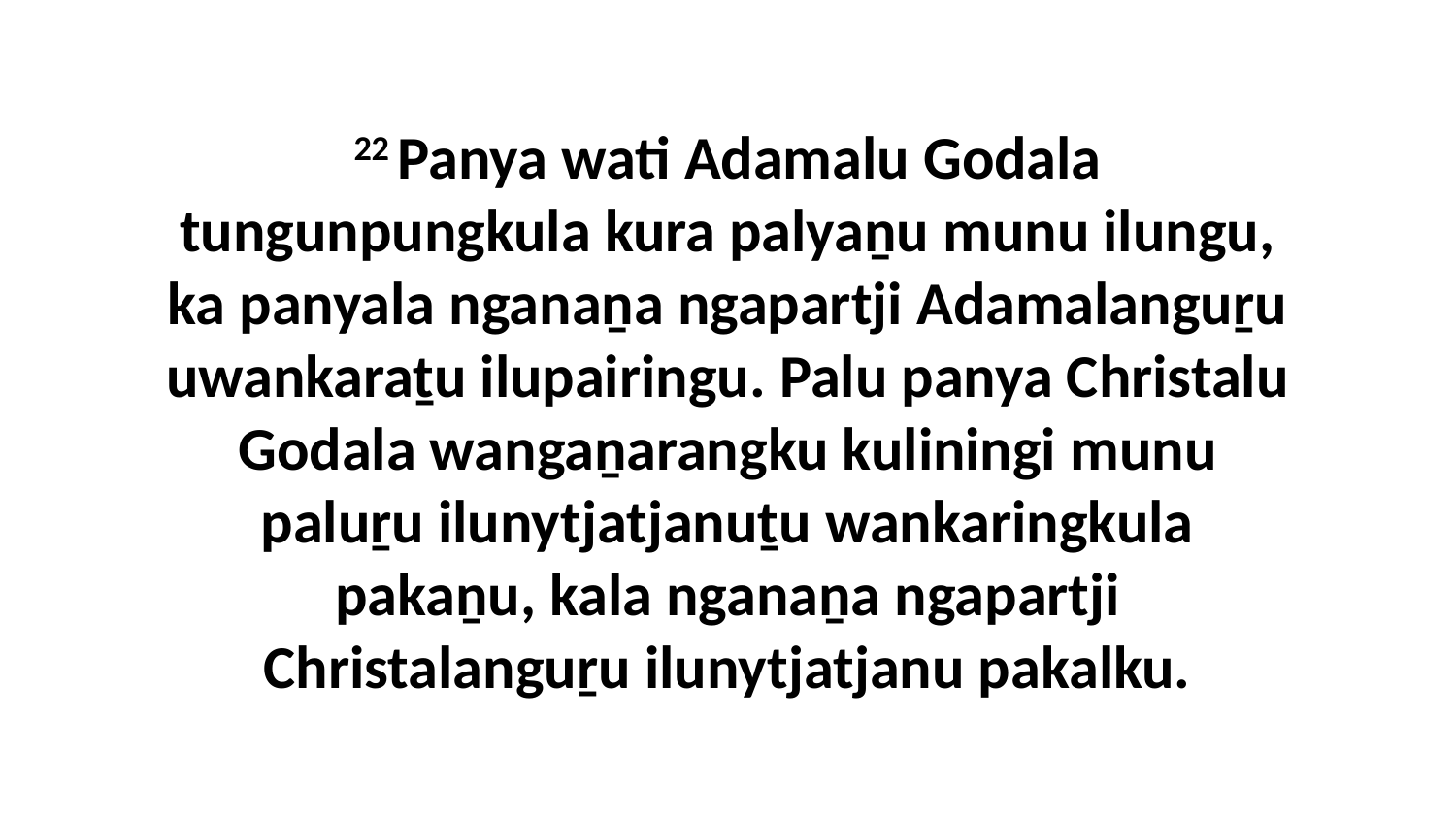

22 Panya wati Adamalu Godala tungunpungkula kura palyaṉu munu ilungu, ka panyala nganaṉa ngapartji Adamalanguṟu uwankaraṯu ilupairingu. Palu panya Christalu Godala wangaṉarangku kuliningi munu paluṟu ilunytjatjanuṯu wankaringkula pakaṉu, kala nganaṉa ngapartji Christalanguṟu ilunytjatjanu pakalku.